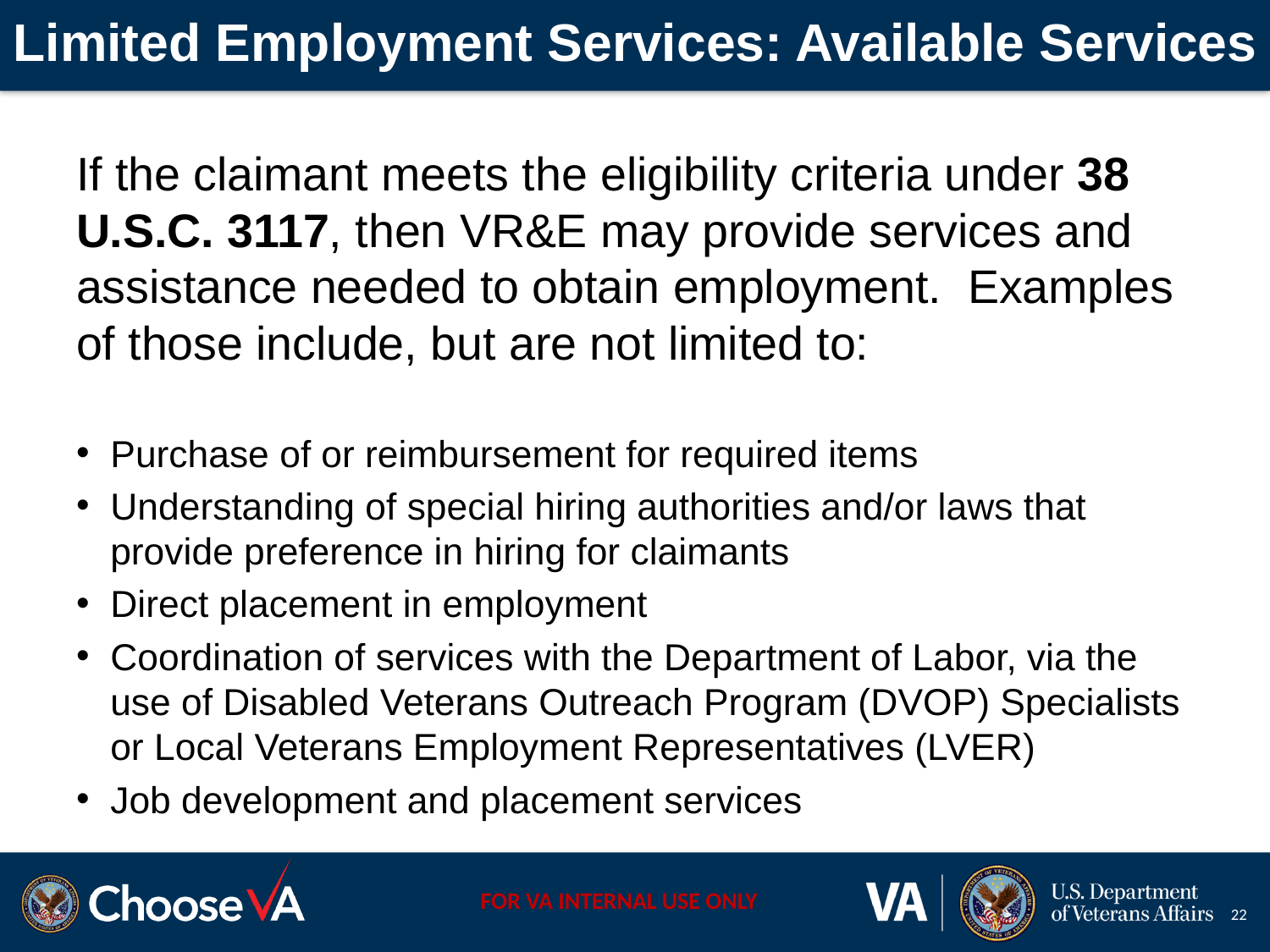

# Limited Employment Services: Available Services
If the claimant meets the eligibility criteria under 38 U.S.C. 3117, then VR&E may provide services and assistance needed to obtain employment.  Examples of those include, but are not limited to:

Purchase of or reimbursement for required items
Understanding of special hiring authorities and/or laws that provide preference in hiring for claimants
Direct placement in employment
Coordination of services with the Department of Labor, via the use of Disabled Veterans Outreach Program (DVOP) Specialists or Local Veterans Employment Representatives (LVER)
Job development and placement services

22